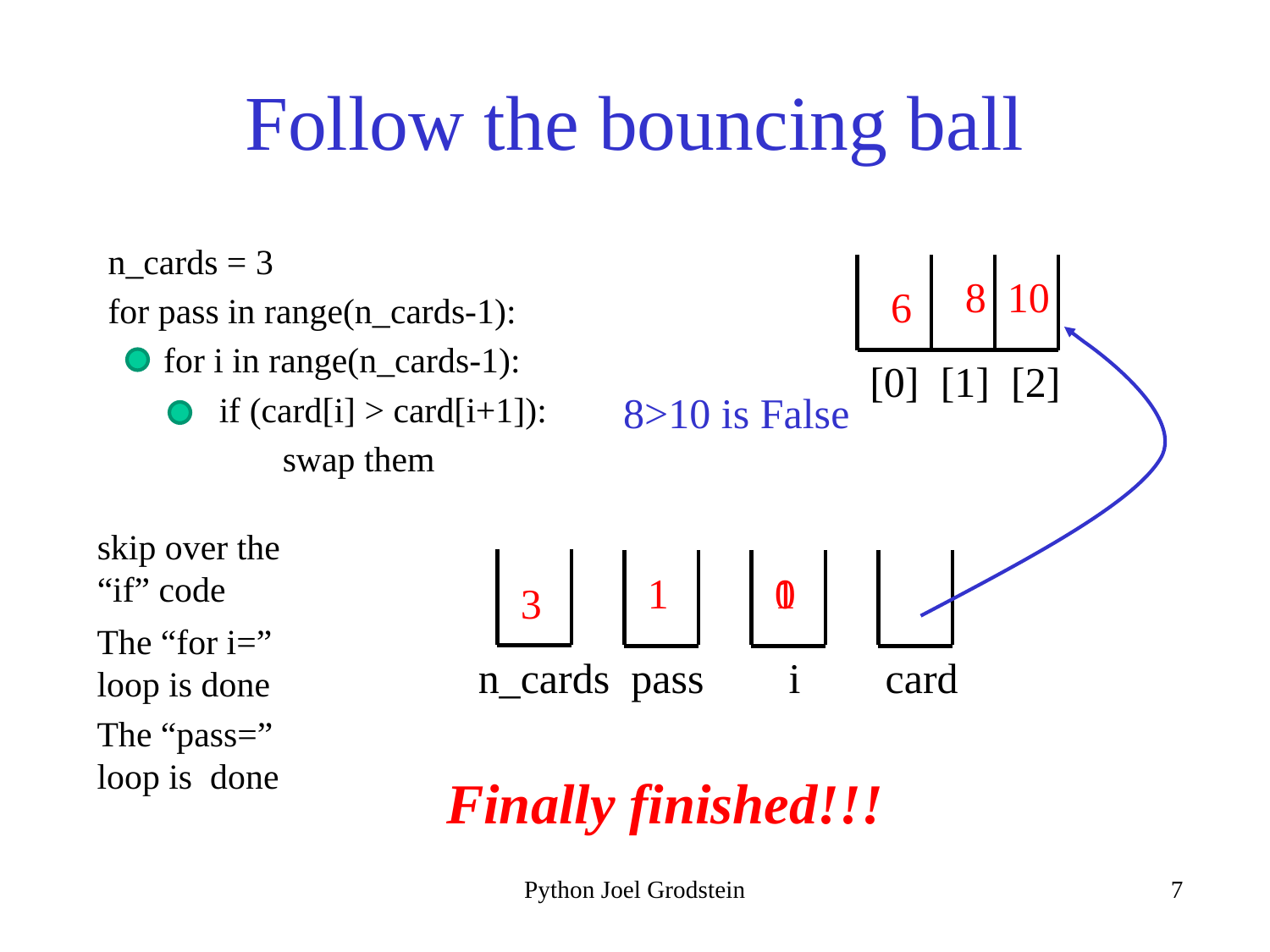

# Follow the bouncing ball
n_cards = 3
for pass in range(n_cards-1):
for i in range(n_cards-1):
if (card[i] > card[i+1]):
swap them

8
10
6

[0]  [1]  [2]
8>10 is False

skip over the “if” code
1
0
1
3
The “for i=” loop is done
n_cards  pass        i        card
The “pass=” loop is  done
Finally finished!!!
Python Joel Grodstein